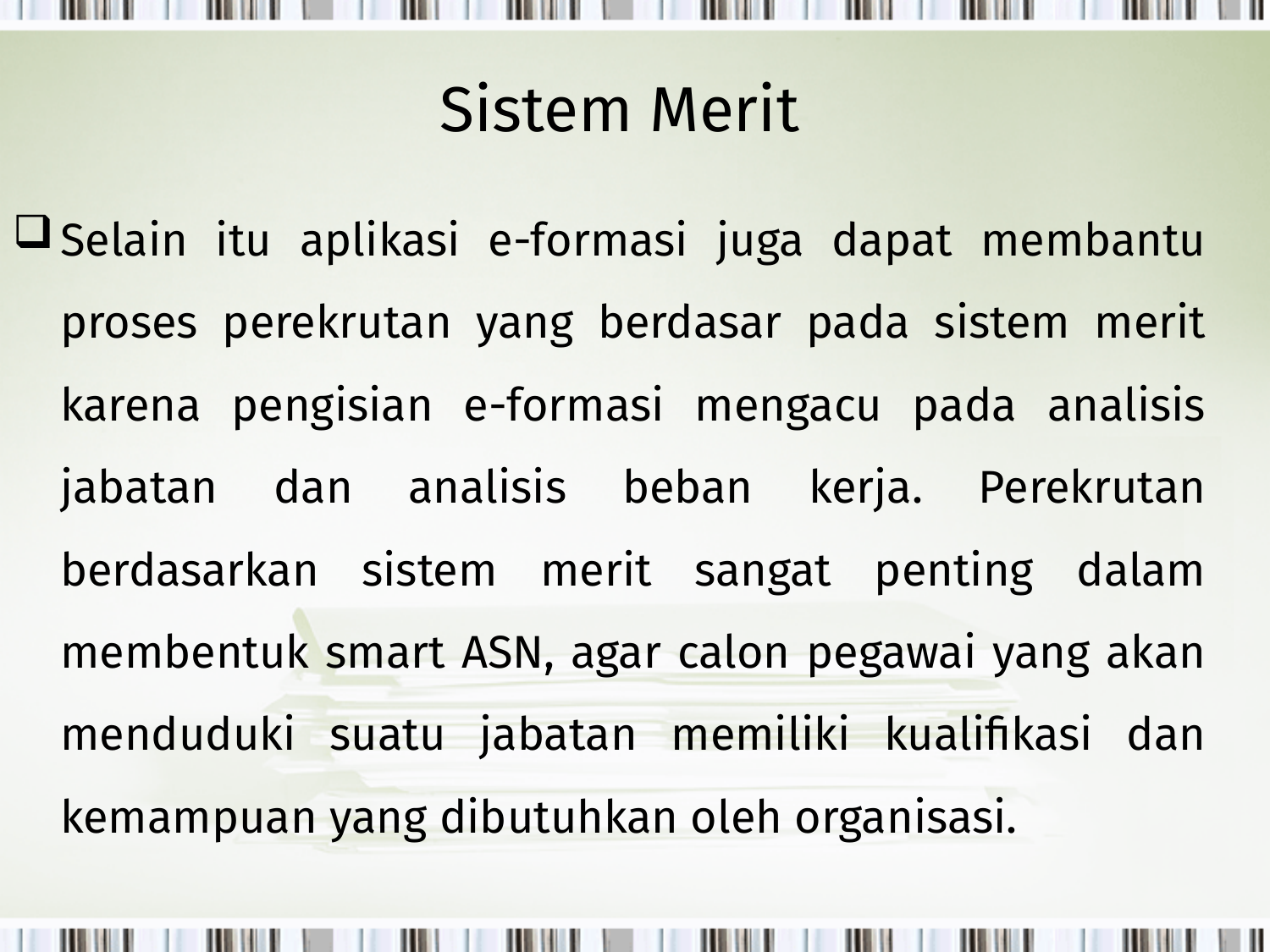

# Sistem Merit
Selain itu aplikasi e-formasi juga dapat membantu proses perekrutan yang berdasar pada sistem merit karena pengisian e-formasi mengacu pada analisis jabatan dan analisis beban kerja. Perekrutan berdasarkan sistem merit sangat penting dalam membentuk smart ASN, agar calon pegawai yang akan menduduki suatu jabatan memiliki kualifikasi dan kemampuan yang dibutuhkan oleh organisasi.